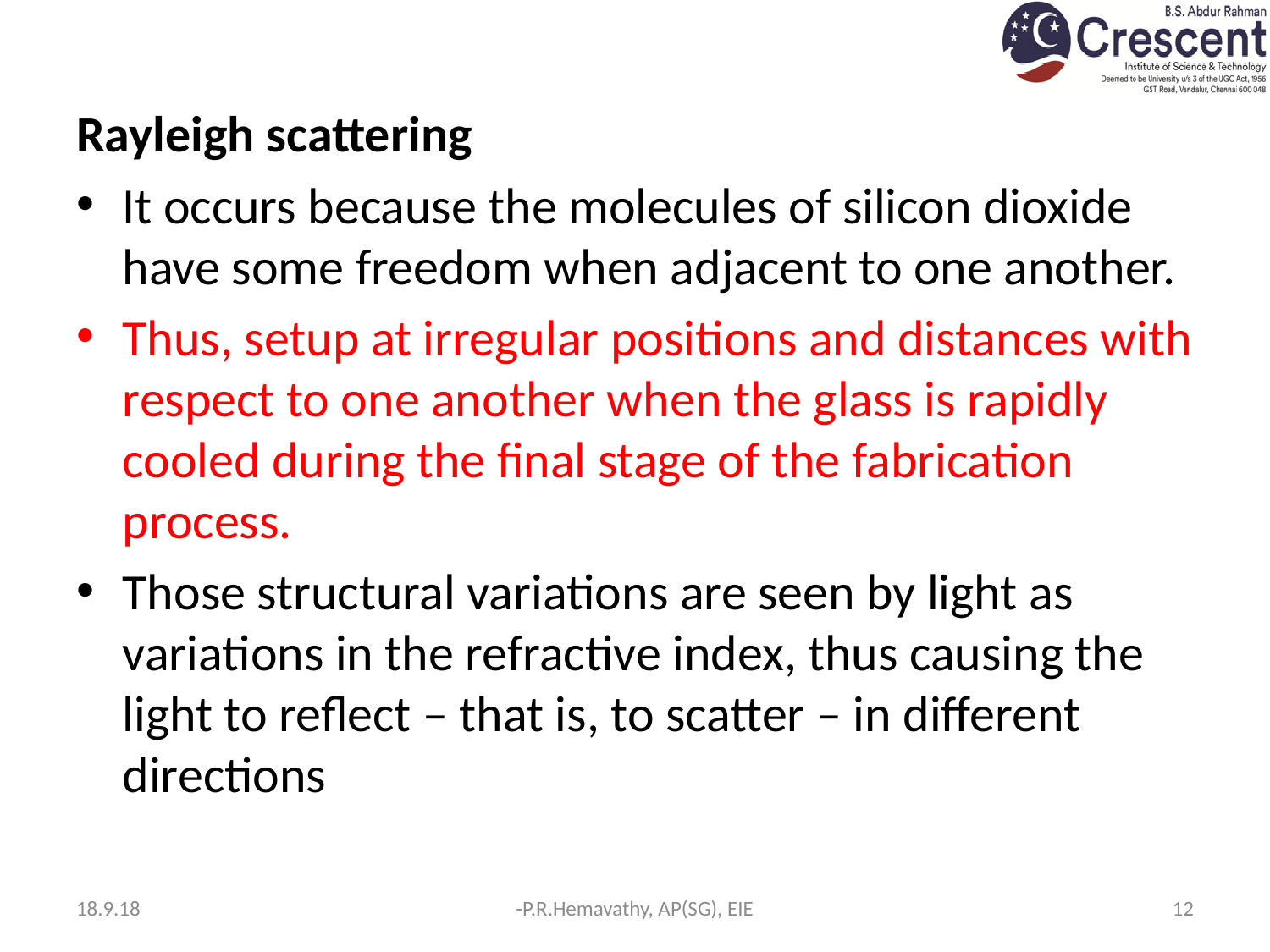

Rayleigh scattering
It occurs because the molecules of silicon dioxide have some freedom when adjacent to one another.
Thus, setup at irregular positions and distances with respect to one another when the glass is rapidly cooled during the final stage of the fabrication process.
Those structural variations are seen by light as variations in the refractive index, thus causing the light to reflect – that is, to scatter – in different directions

18.9.18
-P.R.Hemavathy, AP(SG), EIE
12